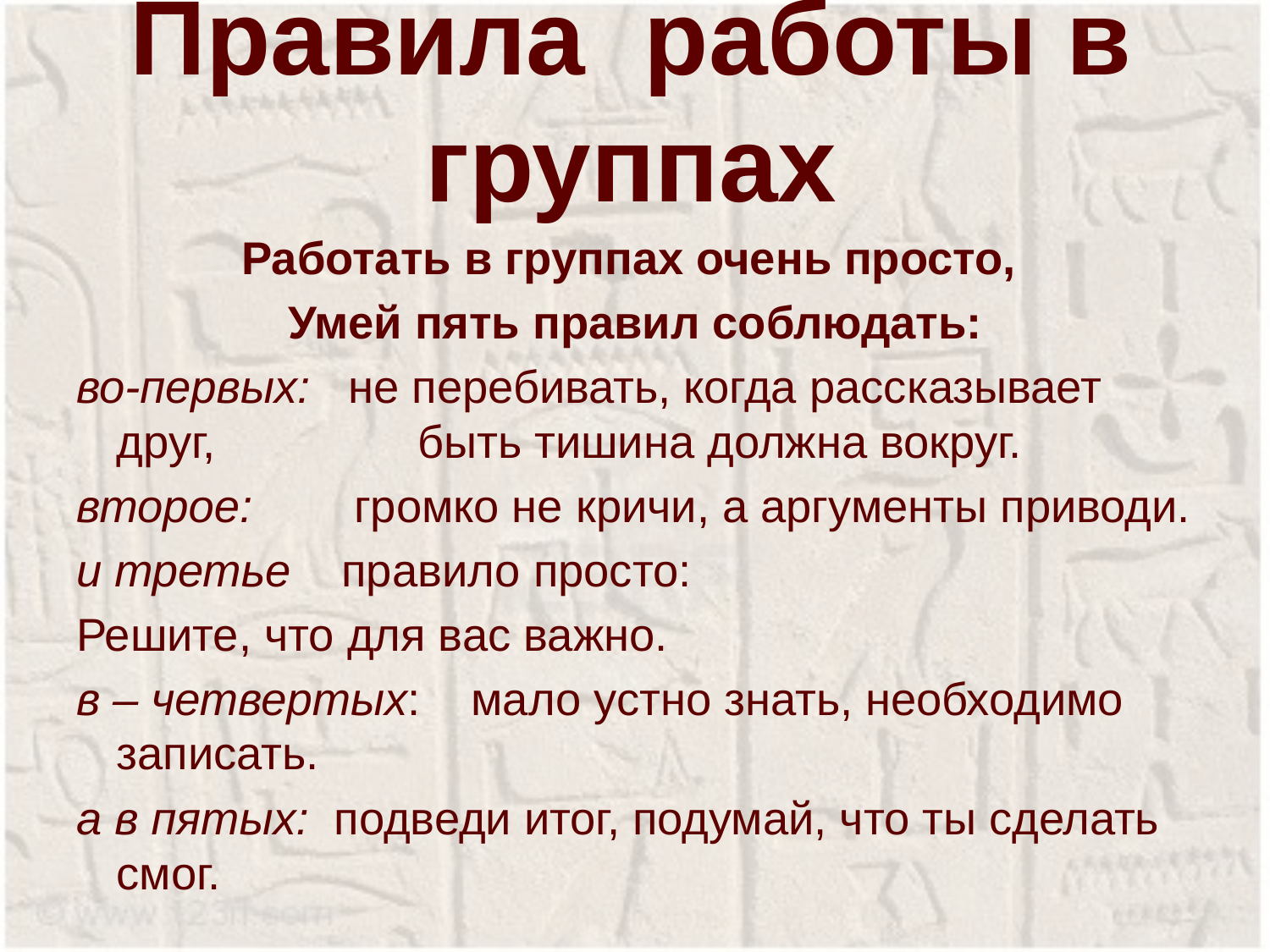

# Правила  работы в группах
Работать в группах очень просто,
Умей пять правил соблюдать:
во-первых:   не перебивать, когда рассказывает друг,               		быть тишина должна вокруг.
второе:        громко не кричи, а аргументы приводи.
и третье    правило просто:
Решите, что для вас важно.
в – четвертых:    мало устно знать, необходимо  			записать.
а в пятых:  подведи итог, подумай, что ты сделать 		смог.